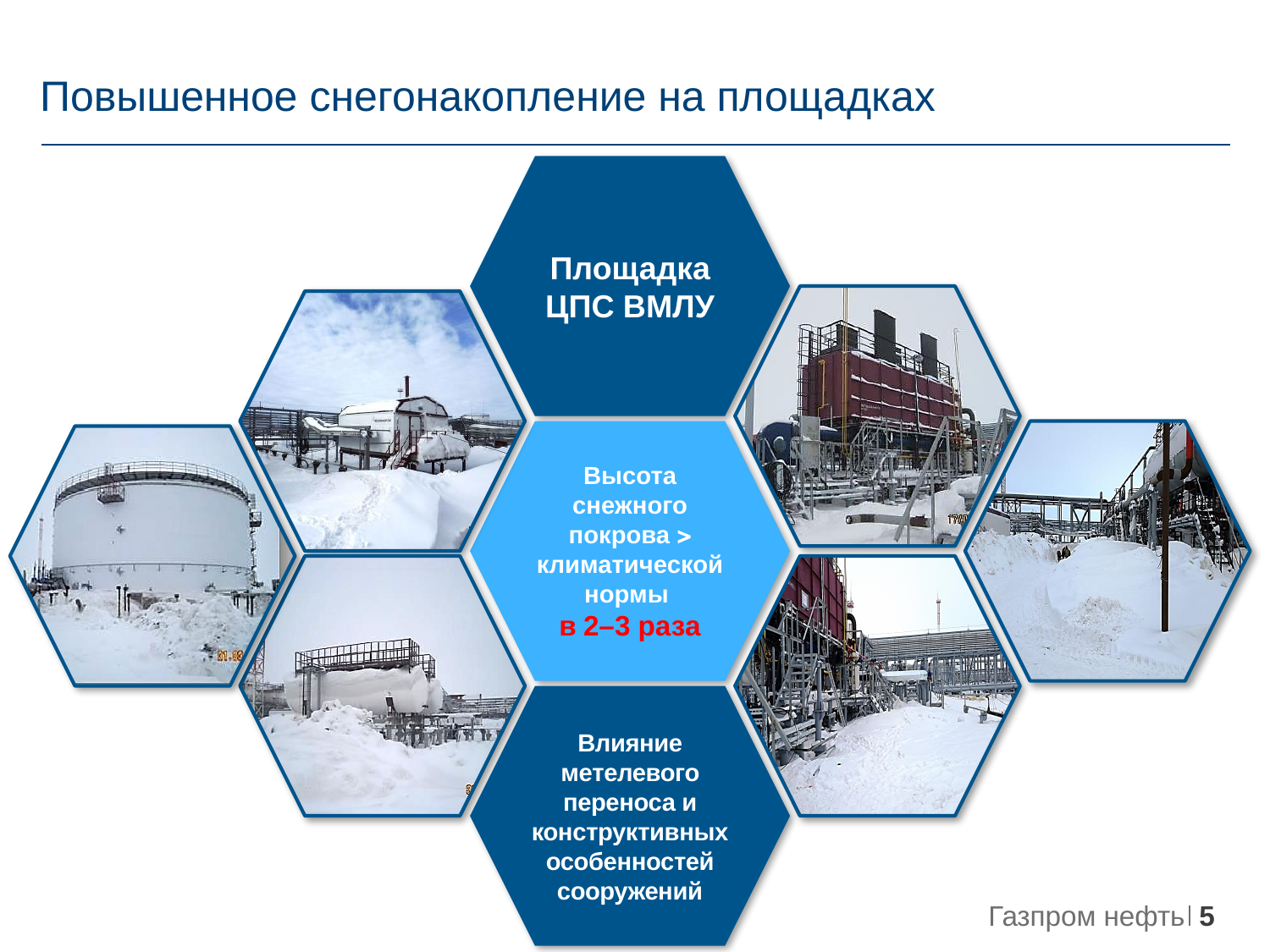

# Повышенное снегонакопление на площадках
Площадка ЦПС ВМЛУ

Высота снежного покрова > климатической нормы
в 2–3 раза

Влияние метелевого переноса и конструктивных особенностей сооружений